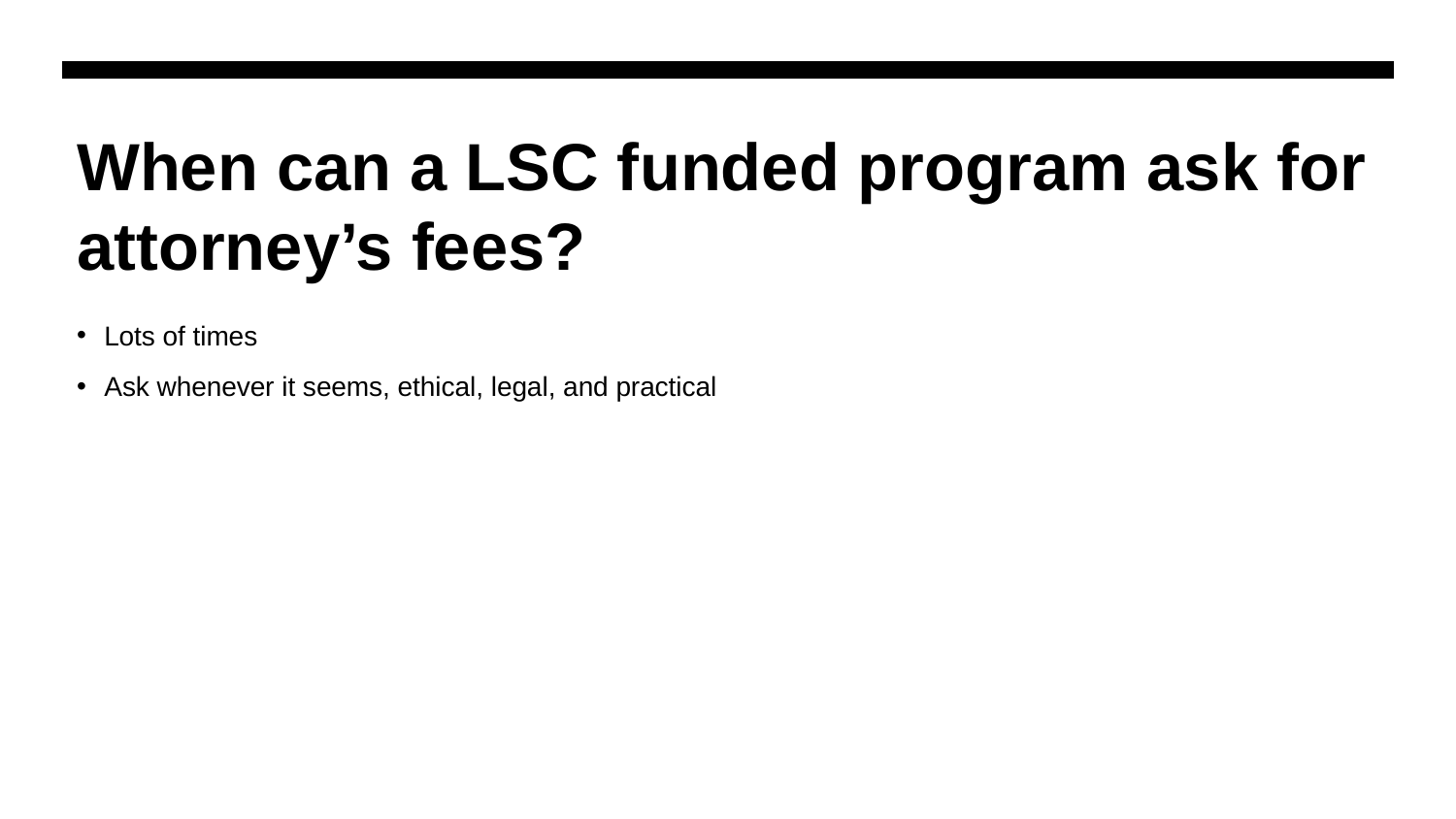

# When can a LSC funded program ask for attorney’s fees?
Lots of times
Ask whenever it seems, ethical, legal, and practical